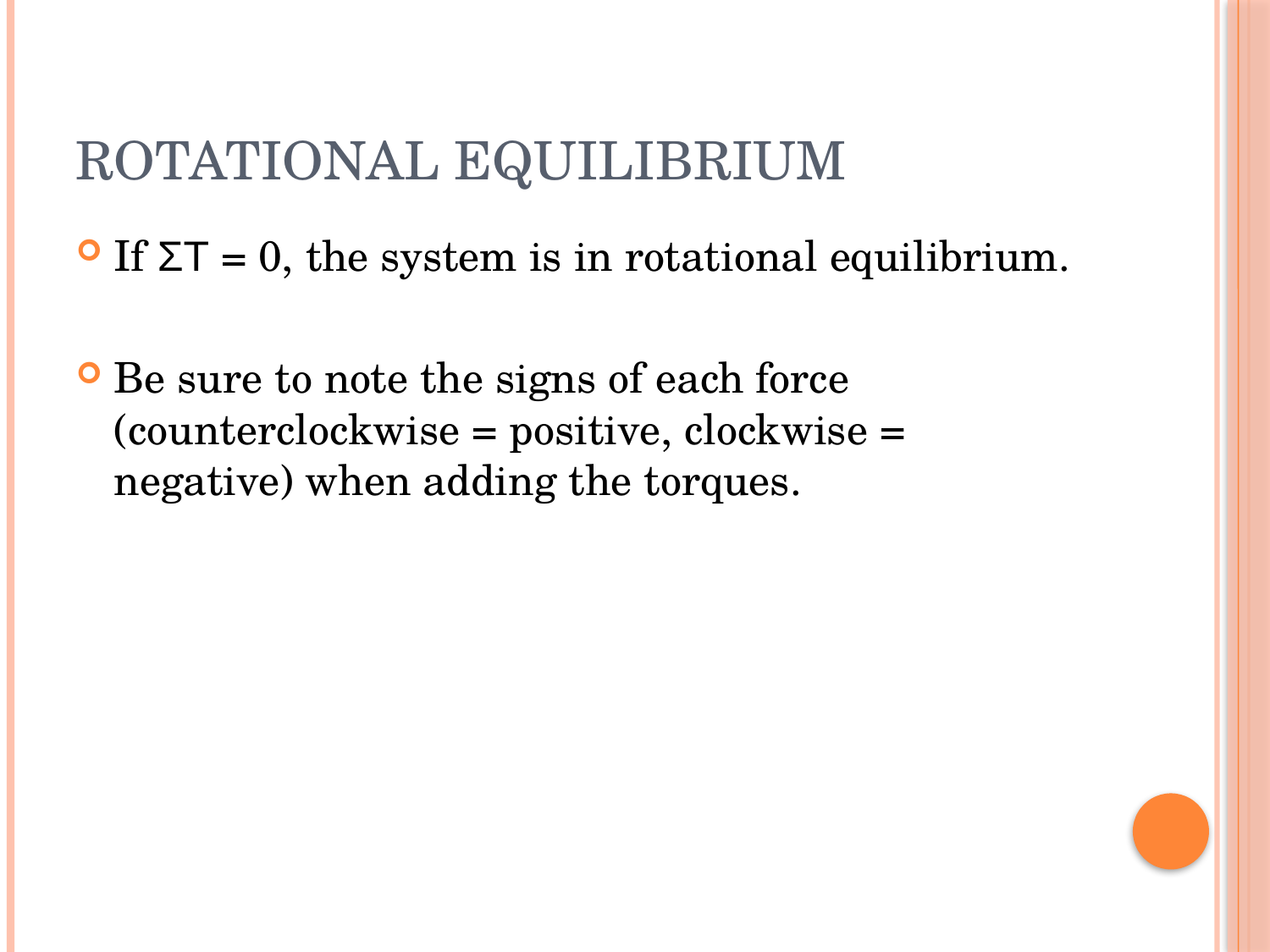

# Rotational Equilibrium
If ΣΤ = 0, the system is in rotational equilibrium.

Be sure to note the signs of each force (counterclockwise = positive, clockwise = negative) when adding the torques.